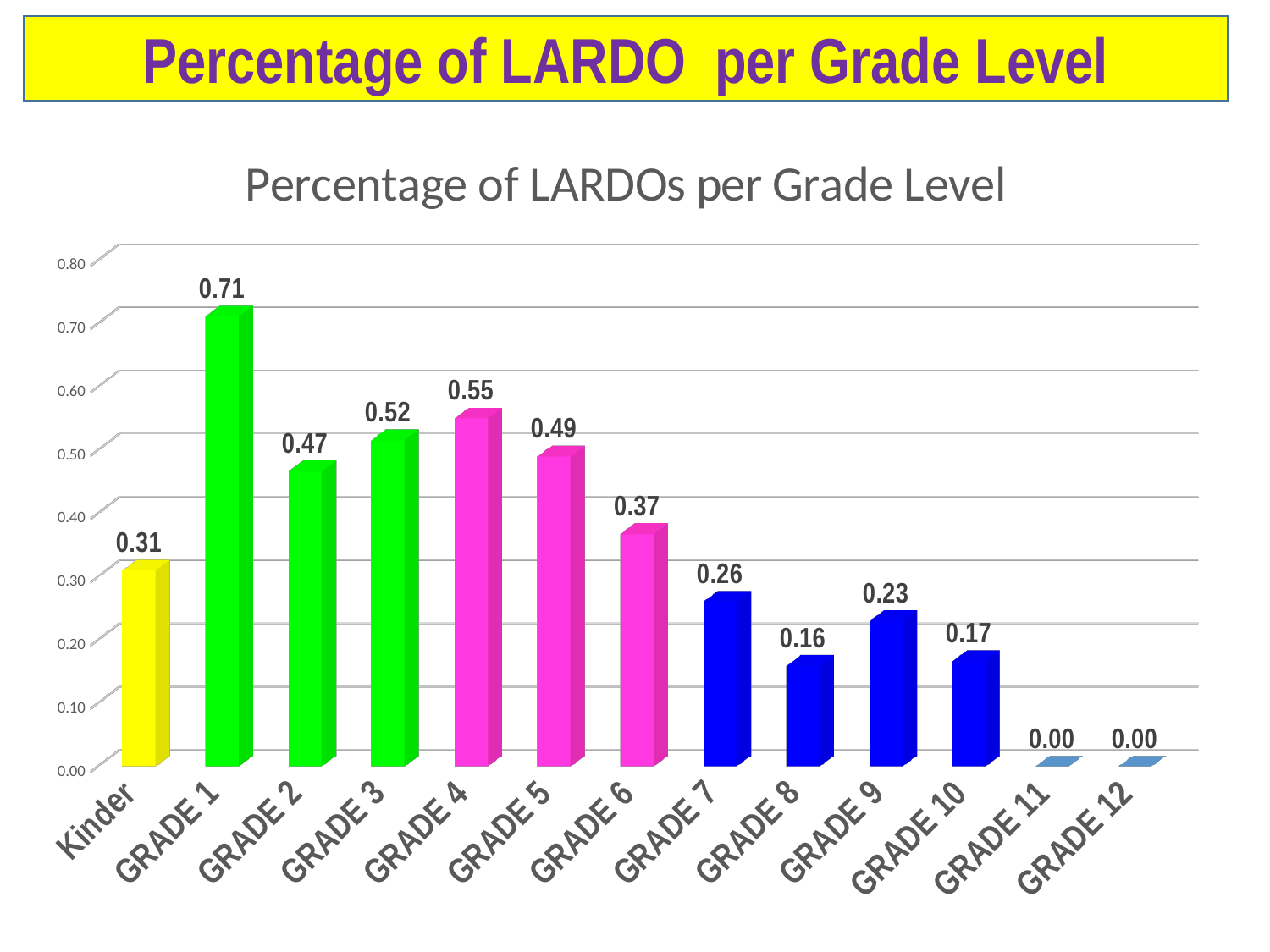

Percentage of LARDO  per Grade Level

[unsupported chart]